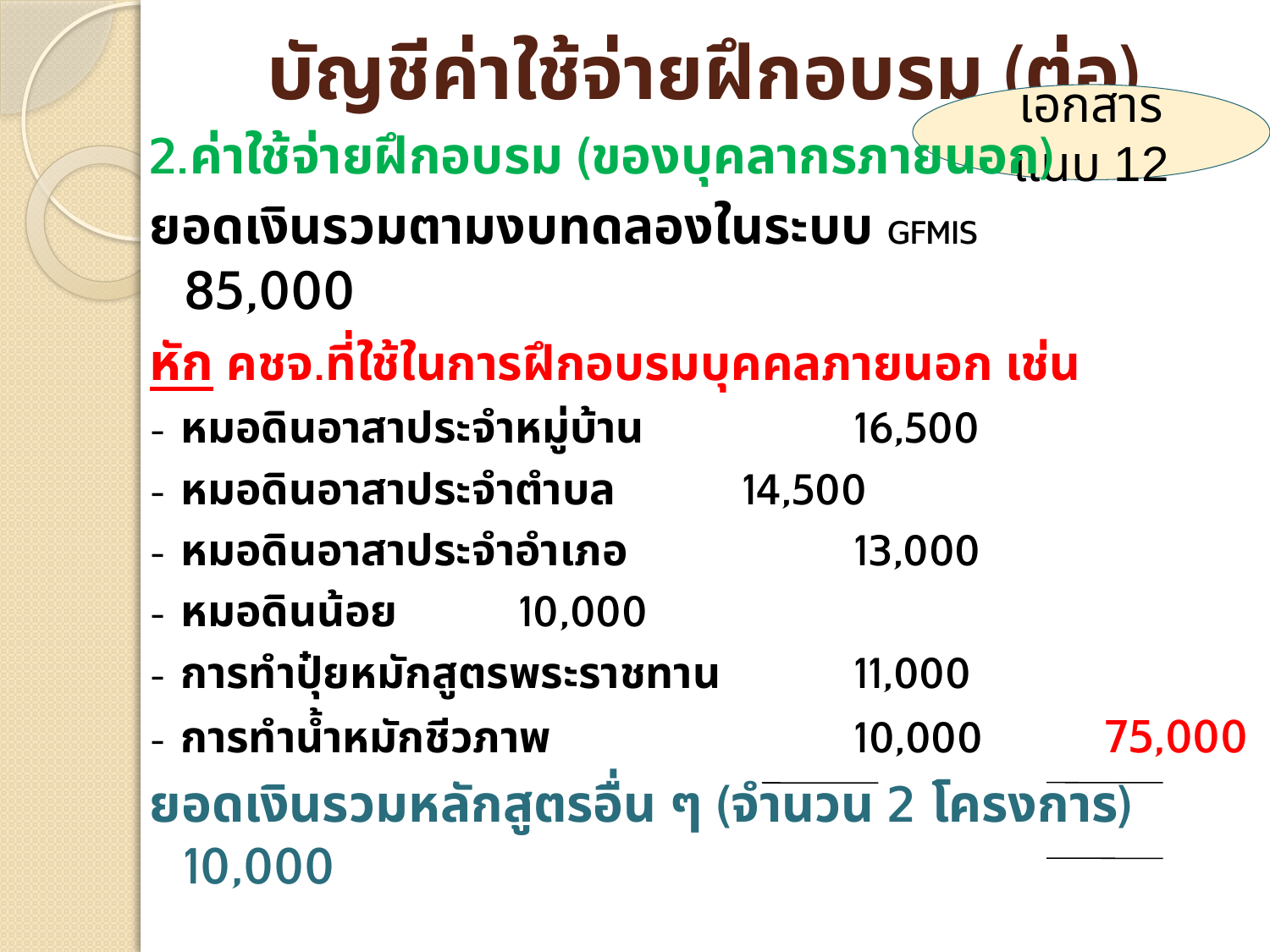

# บัญชีค่าใช้จ่ายฝึกอบรม (ต่อ)
เอกสารแนบ 12
2.ค่าใช้จ่ายฝึกอบรม (ของบุคลากรภายนอก)
ยอดเงินรวมตามงบทดลองในระบบ GFMIS    	  85,000
หัก คชจ.ที่ใช้ในการฝึกอบรมบุคคลภายนอก เช่น
- หมอดินอาสาประจำหมู่บ้าน	  	16,500
- หมอดินอาสาประจำตำบล	  	14,500
- หมอดินอาสาประจำอำเภอ             	13,000
- หมอดินน้อย			  	10,000
- การทำปุ๋ยหมักสูตรพระราชทาน       	11,000
- การทำน้ำหมักชีวภาพ                    	10,000 		   75,000
ยอดเงินรวมหลักสูตรอื่น ๆ (จำนวน 2 โครงการ)	 10,000